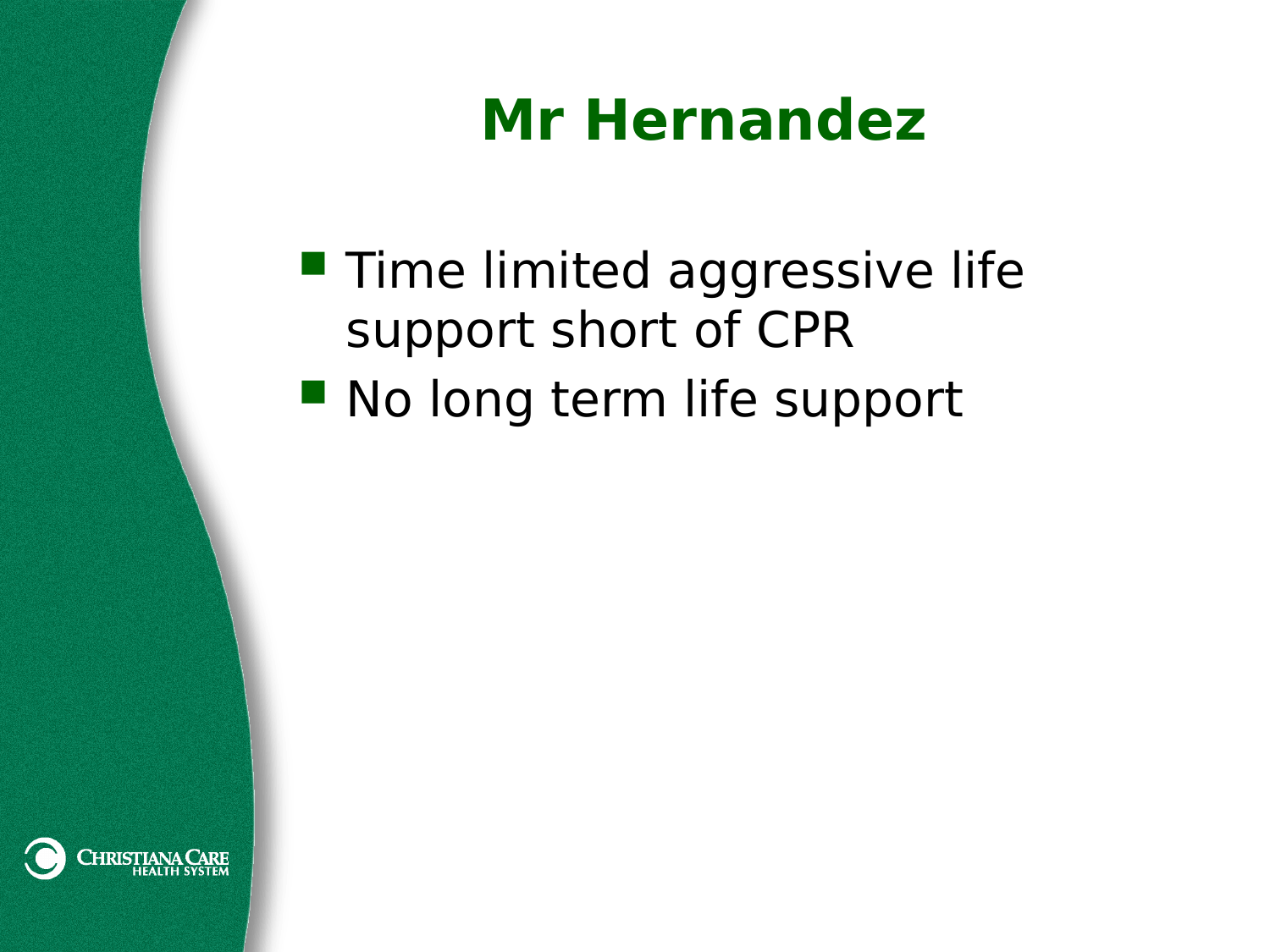

# Mr Hernandez
Time limited aggressive life support short of CPR
No long term life support